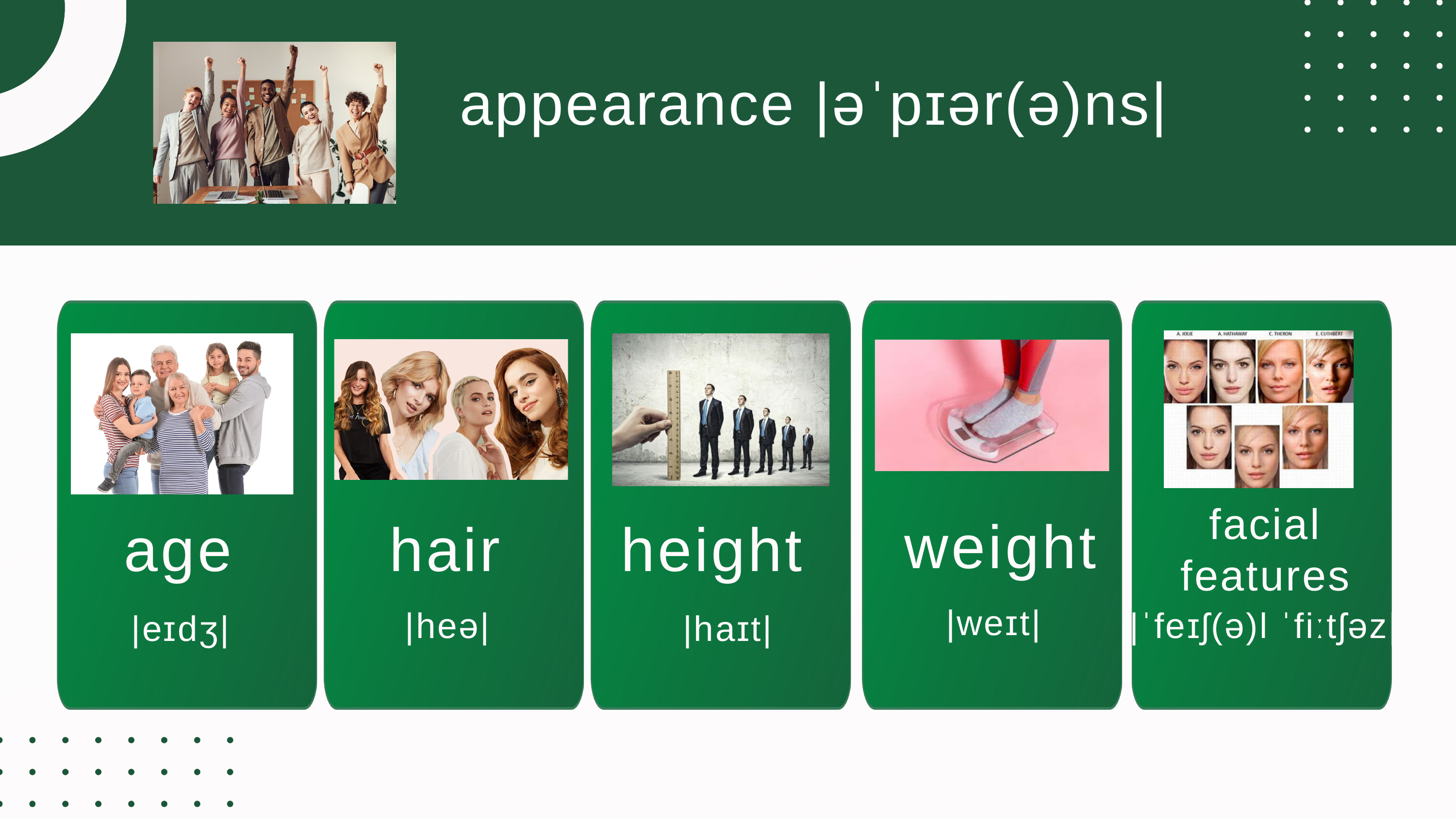

appearance |əˈpɪər(ə)ns|

facial features
weight
age
hair
height
Everest Cantu
Drew Holloway
Morgan Maxwell
Marketing
Business Head
Manager
|weɪt|
|heə|
|ˈfeɪʃ(ə)l ˈfiːtʃəz|
|eɪdʒ|
|haɪt|